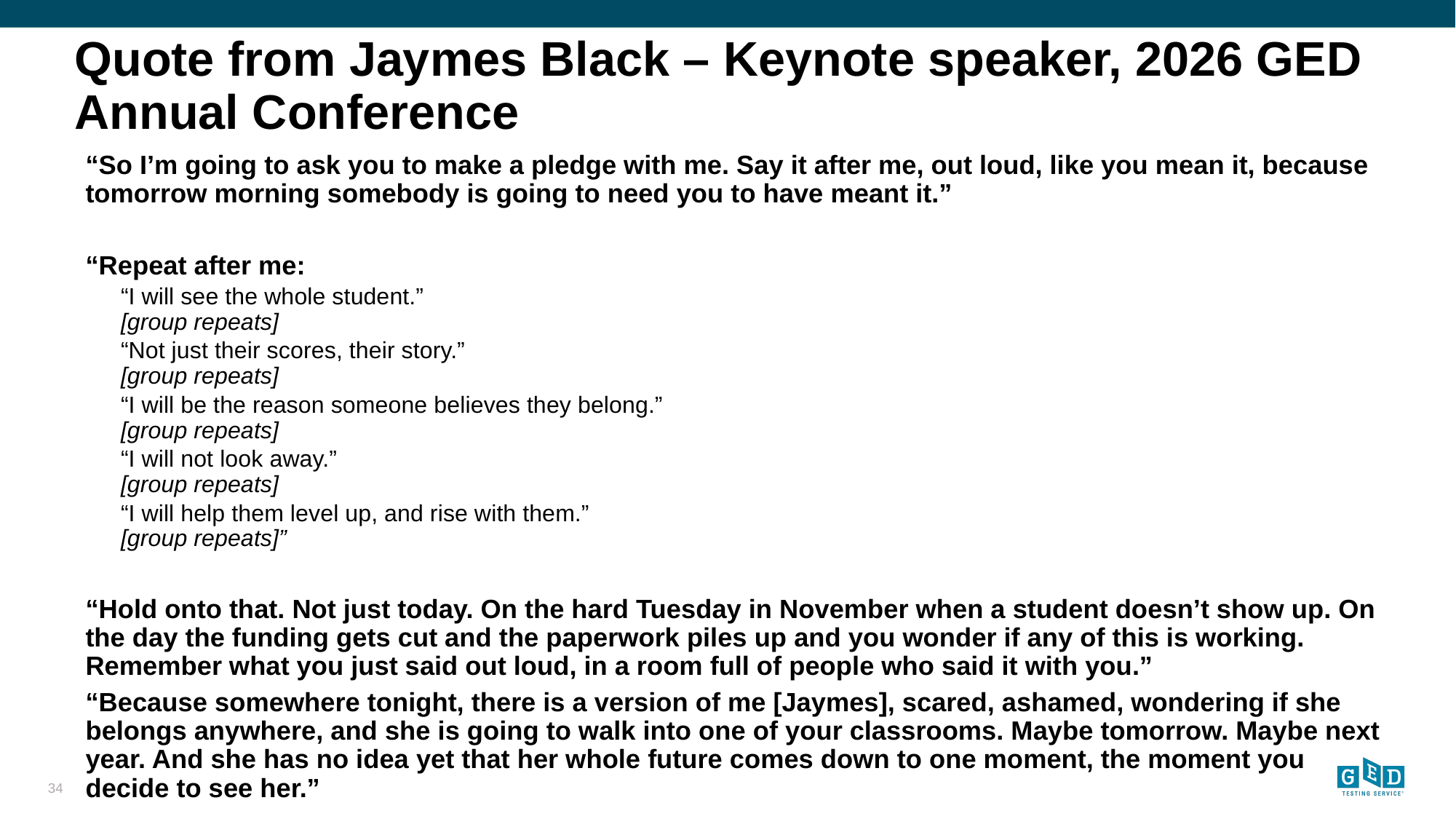

# Quote from Jaymes Black – Keynote speaker, 2026 GED Annual Conference
“So I’m going to ask you to make a pledge with me. Say it after me, out loud, like you mean it, because tomorrow morning somebody is going to need you to have meant it.”

“Repeat after me:
“I will see the whole student.”
[group repeats]
“Not just their scores, their story.”
[group repeats]
“I will be the reason someone believes they belong.”
[group repeats]
“I will not look away.”
[group repeats]
“I will help them level up, and rise with them.”
[group repeats]”

“Hold onto that. Not just today. On the hard Tuesday in November when a student doesn’t show up. On the day the funding gets cut and the paperwork piles up and you wonder if any of this is working. Remember what you just said out loud, in a room full of people who said it with you.”
“Because somewhere tonight, there is a version of me [Jaymes], scared, ashamed, wondering if she belongs anywhere, and she is going to walk into one of your classrooms. Maybe tomorrow. Maybe next year. And she has no idea yet that her whole future comes down to one moment, the moment you decide to see her.”

34